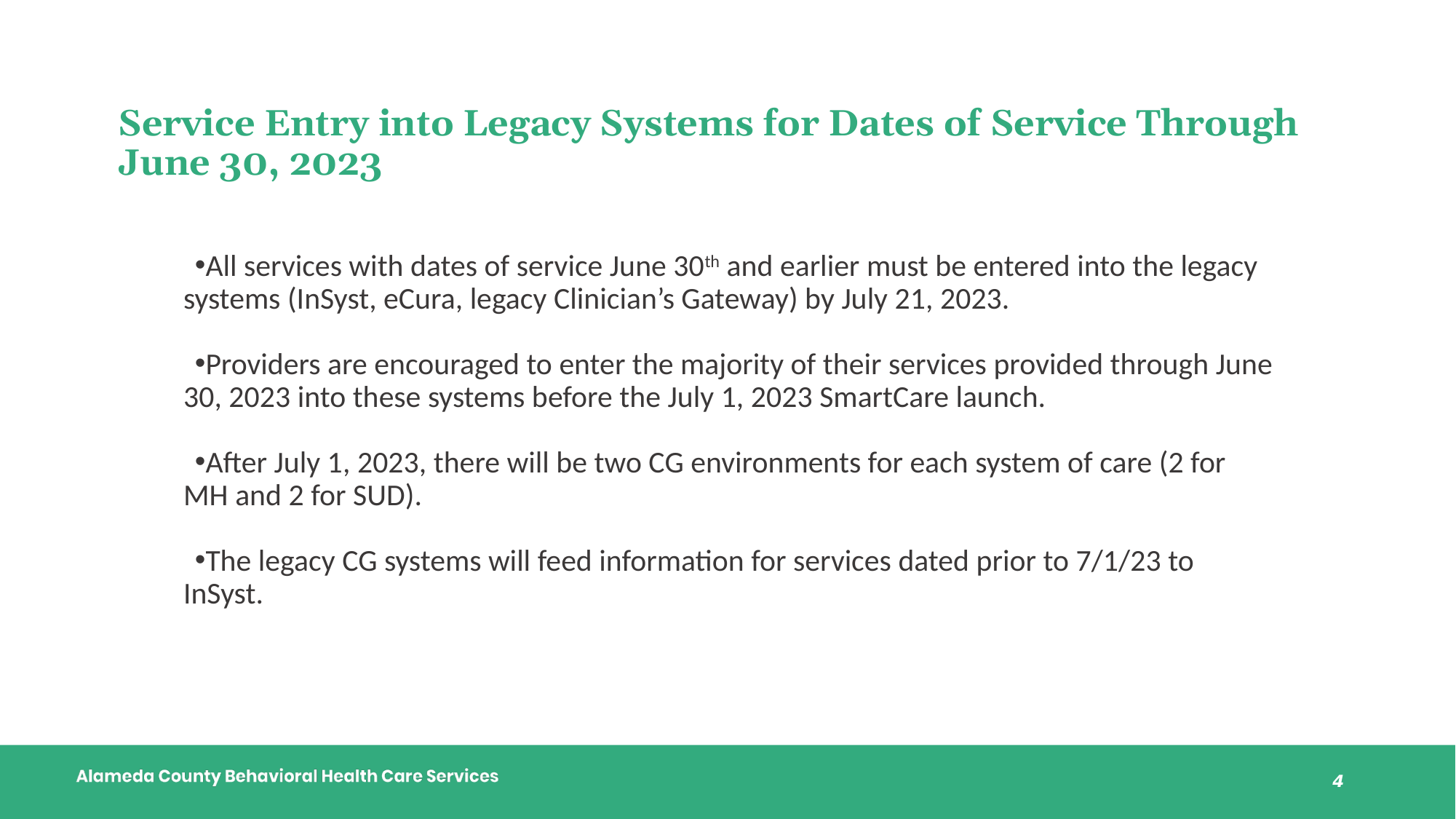

# Service Entry into Legacy Systems for Dates of Service Through June 30, 2023
All services with dates of service June 30th and earlier must be entered into the legacy systems (InSyst, eCura, legacy Clinician’s Gateway) by July 21, 2023.

Providers are encouraged to enter the majority of their services provided through June 30, 2023 into these systems before the July 1, 2023 SmartCare launch.

After July 1, 2023, there will be two CG environments for each system of care (2 for MH and 2 for SUD).

The legacy CG systems will feed information for services dated prior to 7/1/23 to InSyst.

4